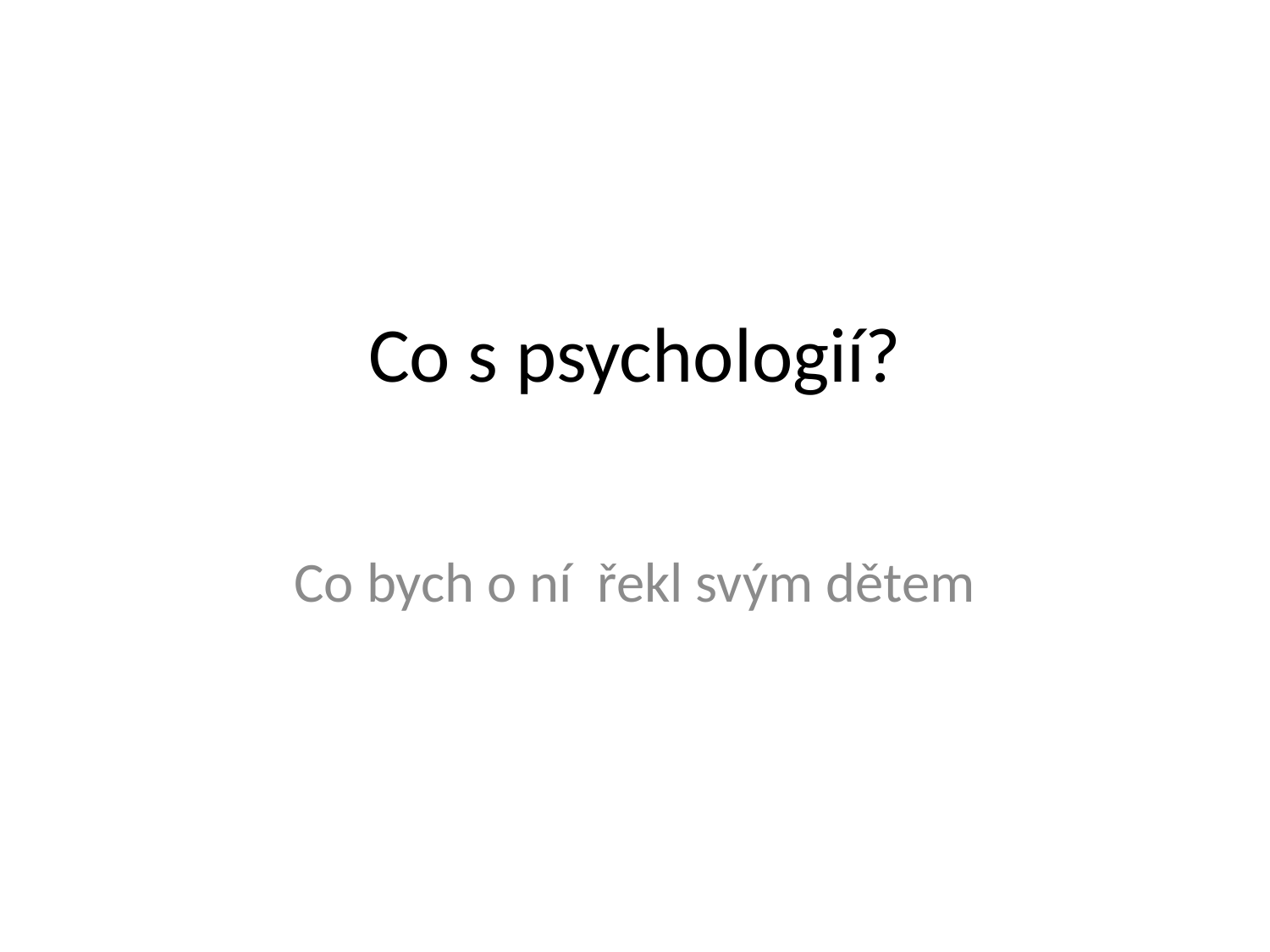

# Co s psychologií?
Co bych o ní  řekl svým dětem